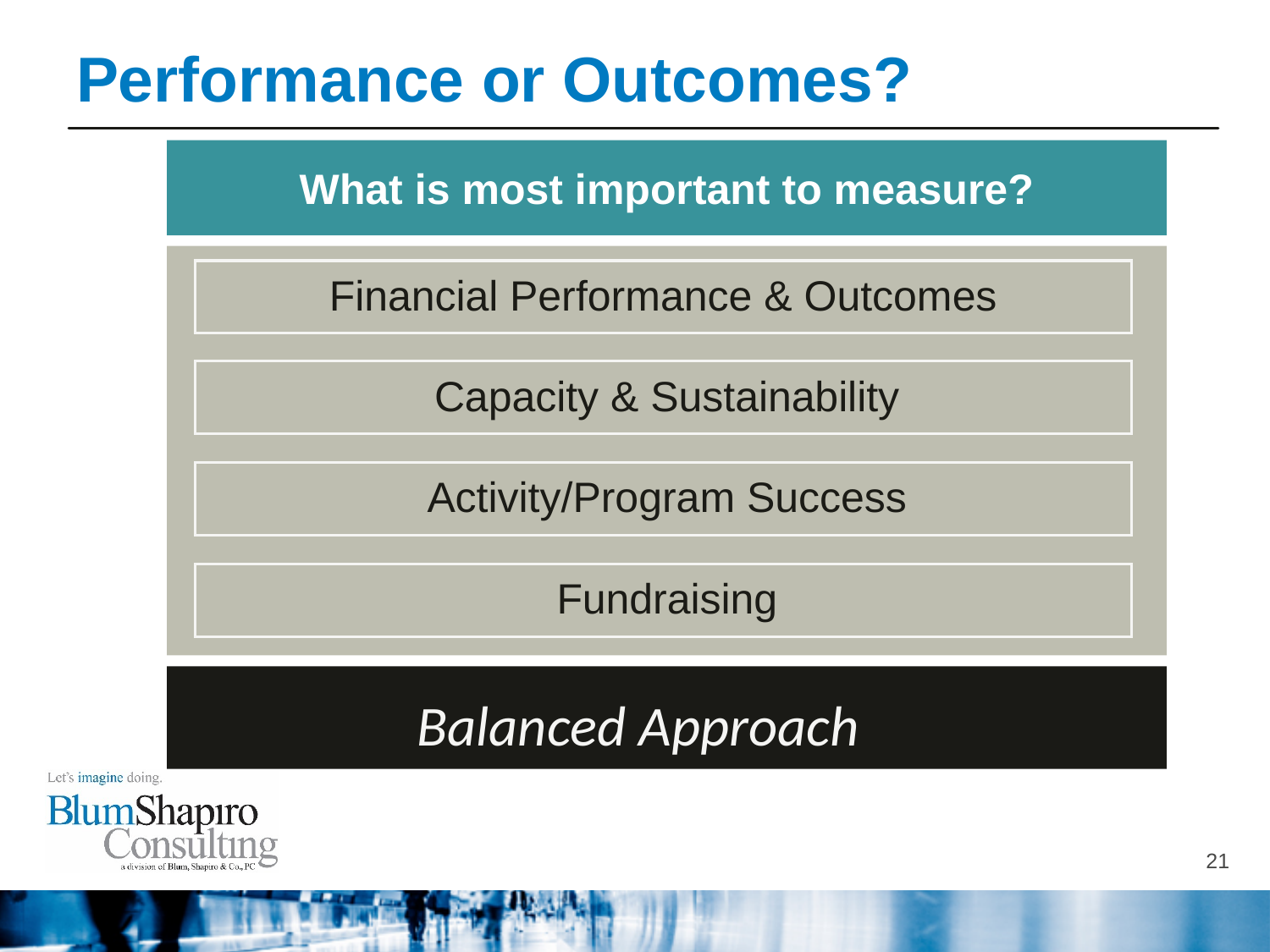

# Performance or Outcomes?
What is most important to measure?

Financial Performance & Outcomes

Capacity & Sustainability

Activity/Program Success

Fundraising

Balanced Approach
21